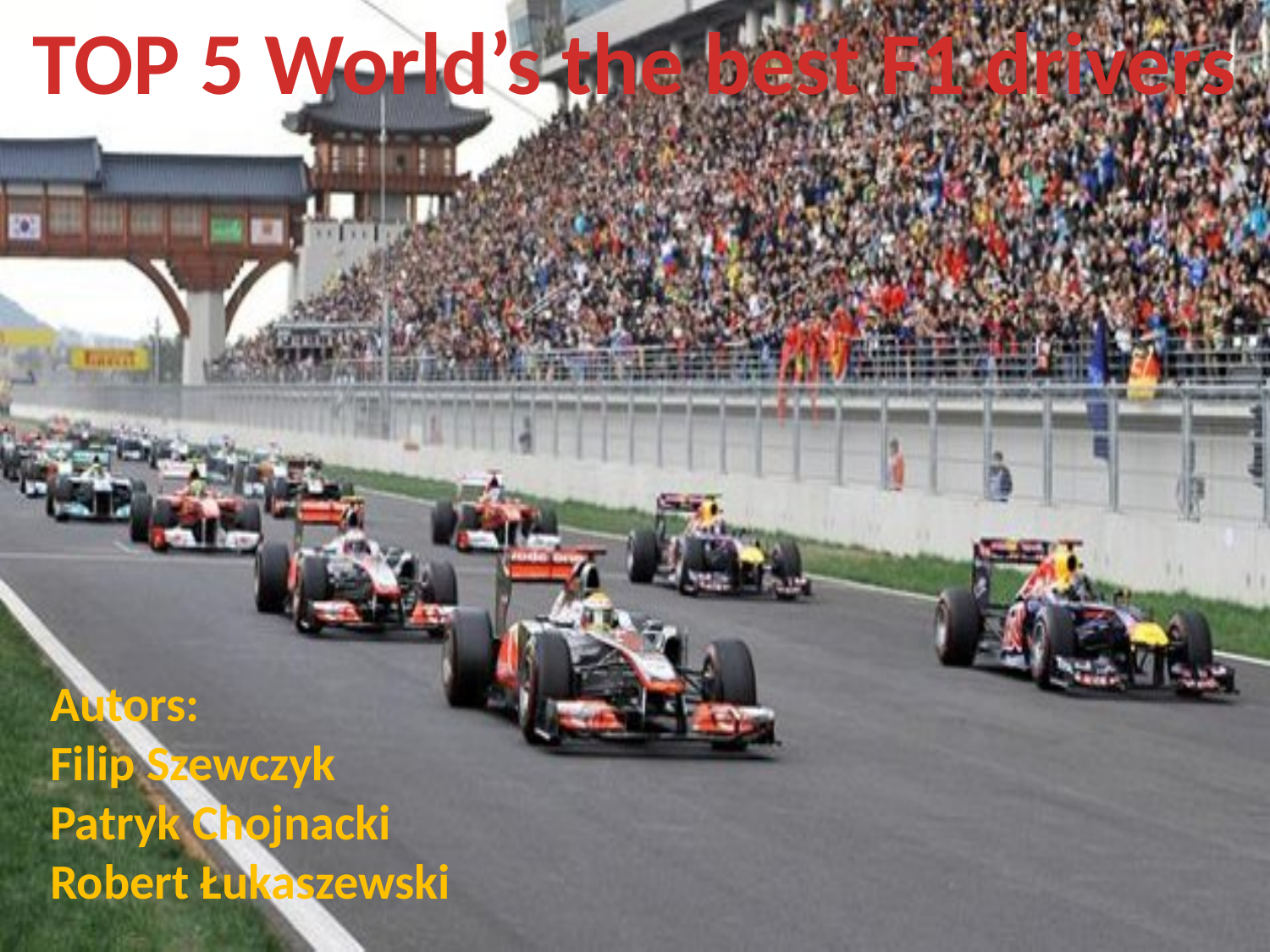

TOP 5 World’s the best F1 drivers
Autors:
Filip Szewczyk
Patryk Chojnacki
Robert Łukaszewski